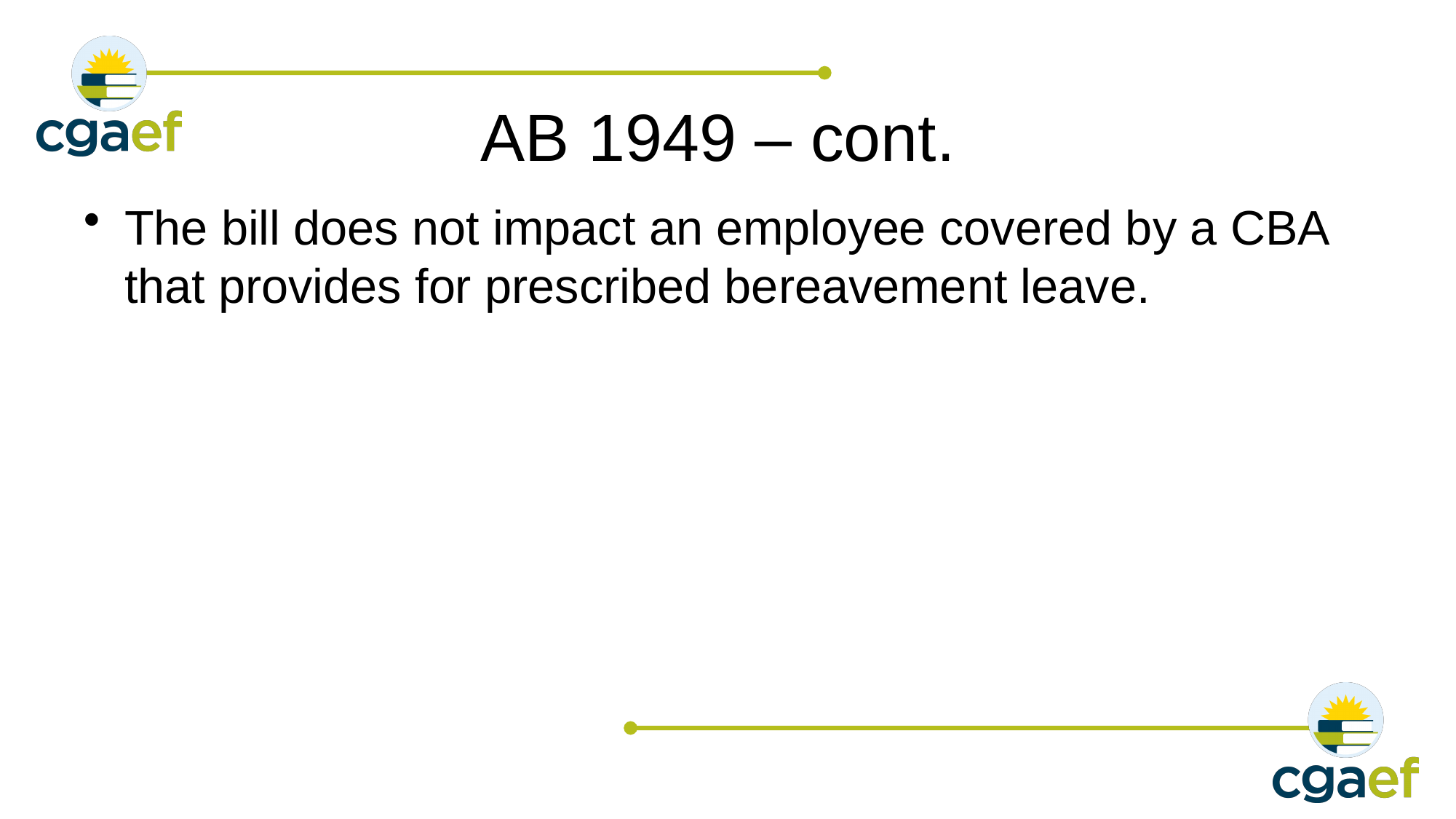

# AB 1949 – cont.
The bill does not impact an employee covered by a CBA that provides for prescribed bereavement leave.